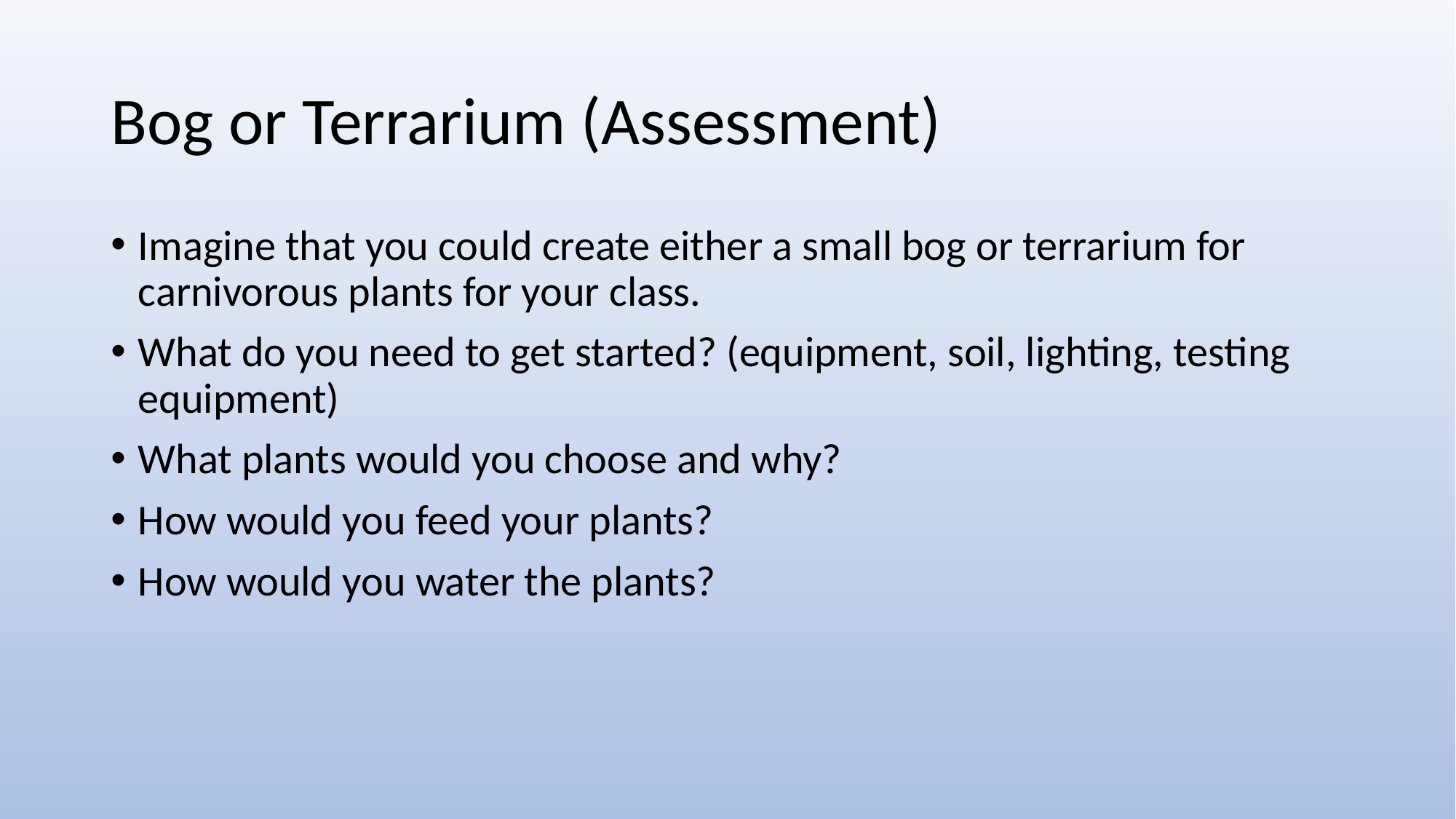

# Bog or Terrarium (Assessment)
Imagine that you could create either a small bog or terrarium for carnivorous plants for your class.
What do you need to get started? (equipment, soil, lighting, testing equipment)
What plants would you choose and why?
How would you feed your plants?
How would you water the plants?